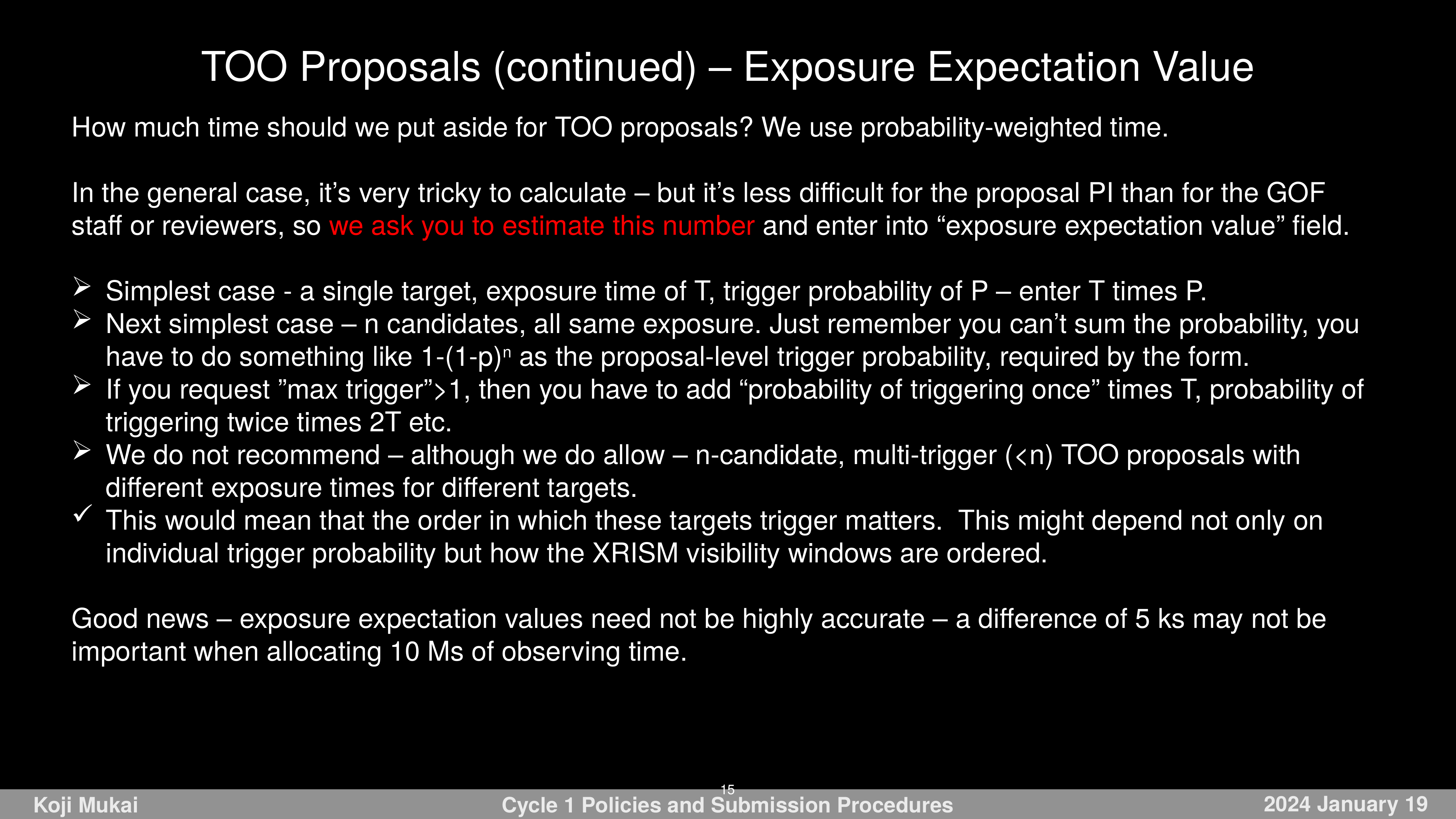

TOO Proposals (continued) – Exposure Expectation Value
How much time should we put aside for TOO proposals? We use probability-weighted time.

In the general case, it’s very tricky to calculate – but it’s less difficult for the proposal PI than for the GOF staff or reviewers, so we ask you to estimate this number and enter into “exposure expectation value” field.

Simplest case - a single target, exposure time of T, trigger probability of P – enter T times P.
Next simplest case – n candidates, all same exposure. Just remember you can’t sum the probability, you have to do something like 1-(1-p)n as the proposal-level trigger probability, required by the form.
If you request ”max trigger”>1, then you have to add “probability of triggering once” times T, probability of triggering twice times 2T etc.
We do not recommend – although we do allow – n-candidate, multi-trigger (<n) TOO proposals with different exposure times for different targets.
This would mean that the order in which these targets trigger matters.  This might depend not only on individual trigger probability but how the XRISM visibility windows are ordered.

Good news – exposure expectation values need not be highly accurate – a difference of 5 ks may not be important when allocating 10 Ms of observing time.

15